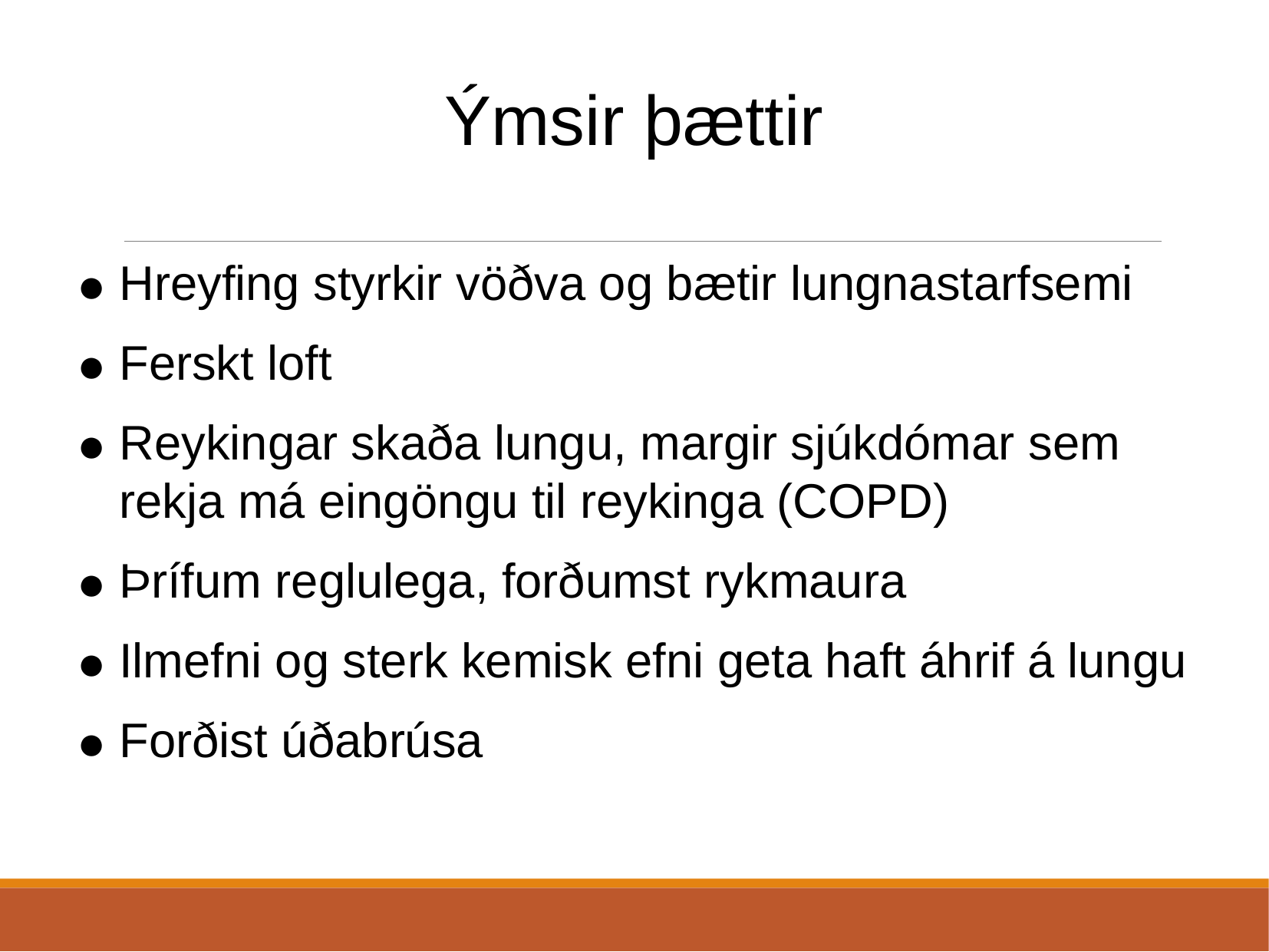

Ýmsir þættir
Hreyfing styrkir vöðva og bætir lungnastarfsemi
Ferskt loft
Reykingar skaða lungu, margir sjúkdómar sem rekja má eingöngu til reykinga (COPD)
Þrífum reglulega, forðumst rykmaura
Ilmefni og sterk kemisk efni geta haft áhrif á lungu
Forðist úðabrúsa